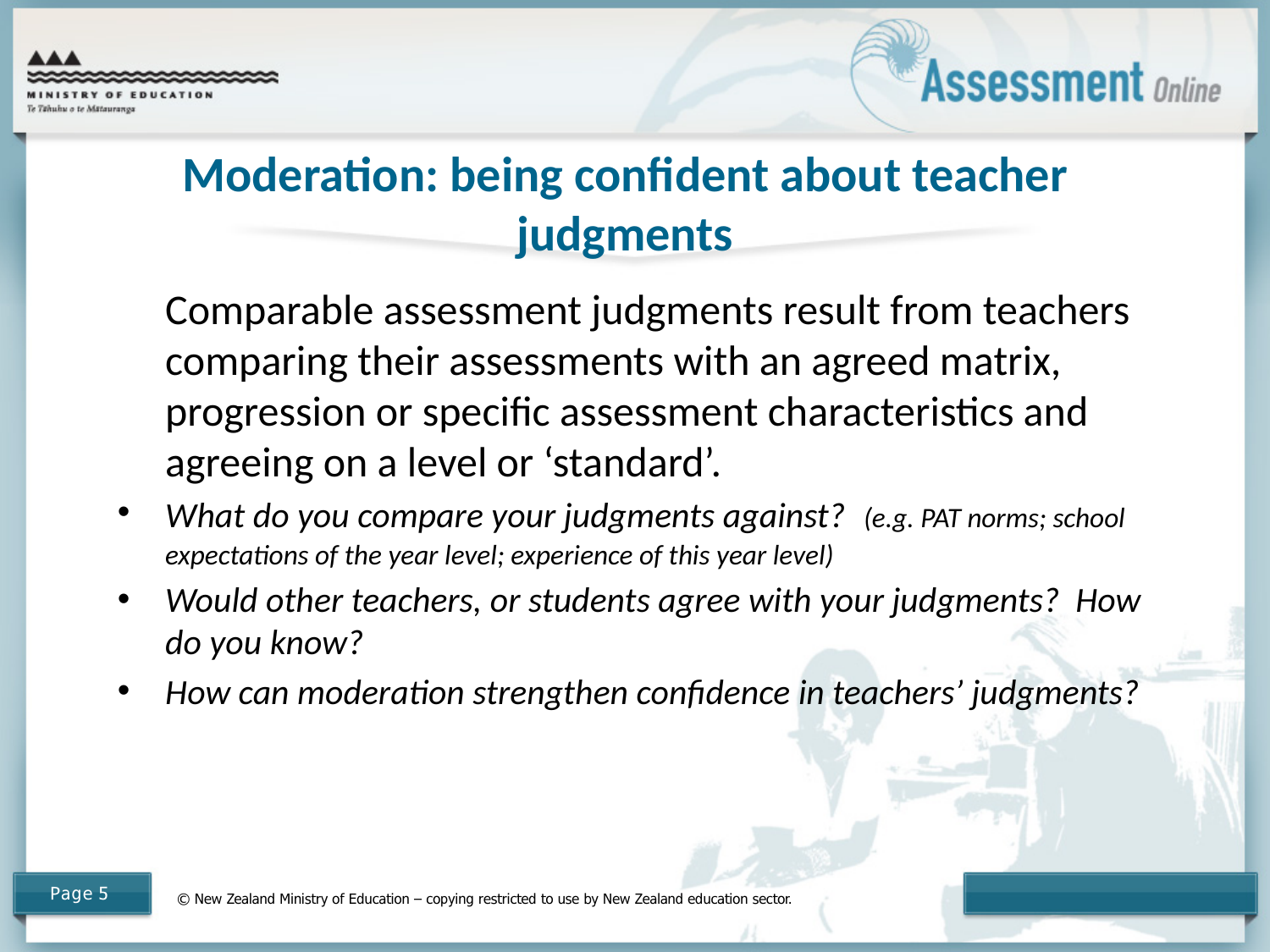

# Moderation: being confident about teacher judgments
	Comparable assessment judgments result from teachers comparing their assessments with an agreed matrix, progression or specific assessment characteristics and agreeing on a level or ‘standard’.
What do you compare your judgments against?  (e.g. PAT norms; school expectations of the year level; experience of this year level)
Would other teachers, or students agree with your judgments?  How do you know?
How can moderation strengthen confidence in teachers’ judgments?